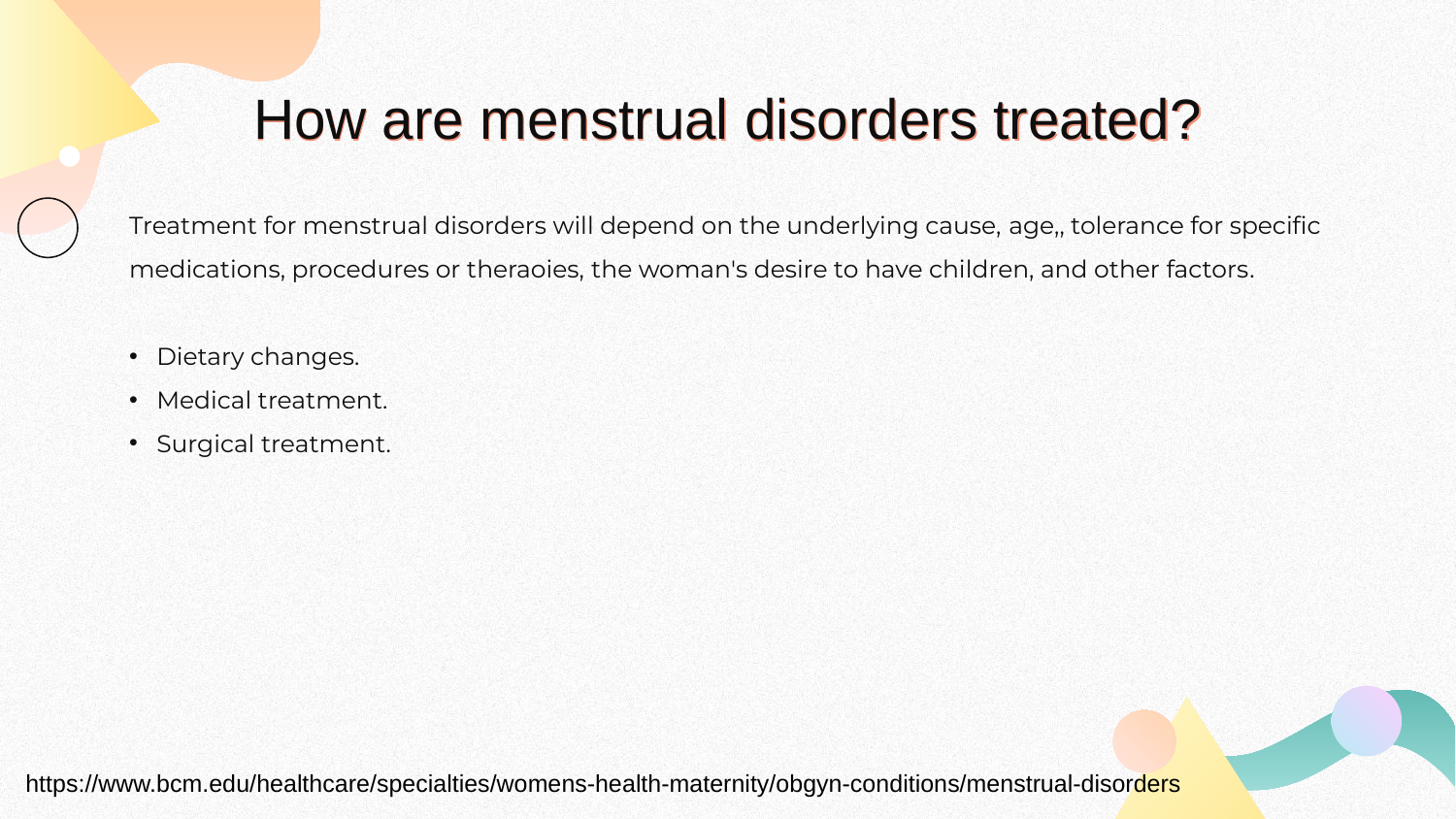

# How are menstrual disorders treated?
Treatment for menstrual disorders will depend on the underlying cause, age,, tolerance for specific medications, procedures or theraoies, the woman's desire to have children, and other factors.

Dietary changes.
Medical treatment.
Surgical treatment.
https://www.bcm.edu/healthcare/specialties/womens-health-maternity/obgyn-conditions/menstrual-disorders